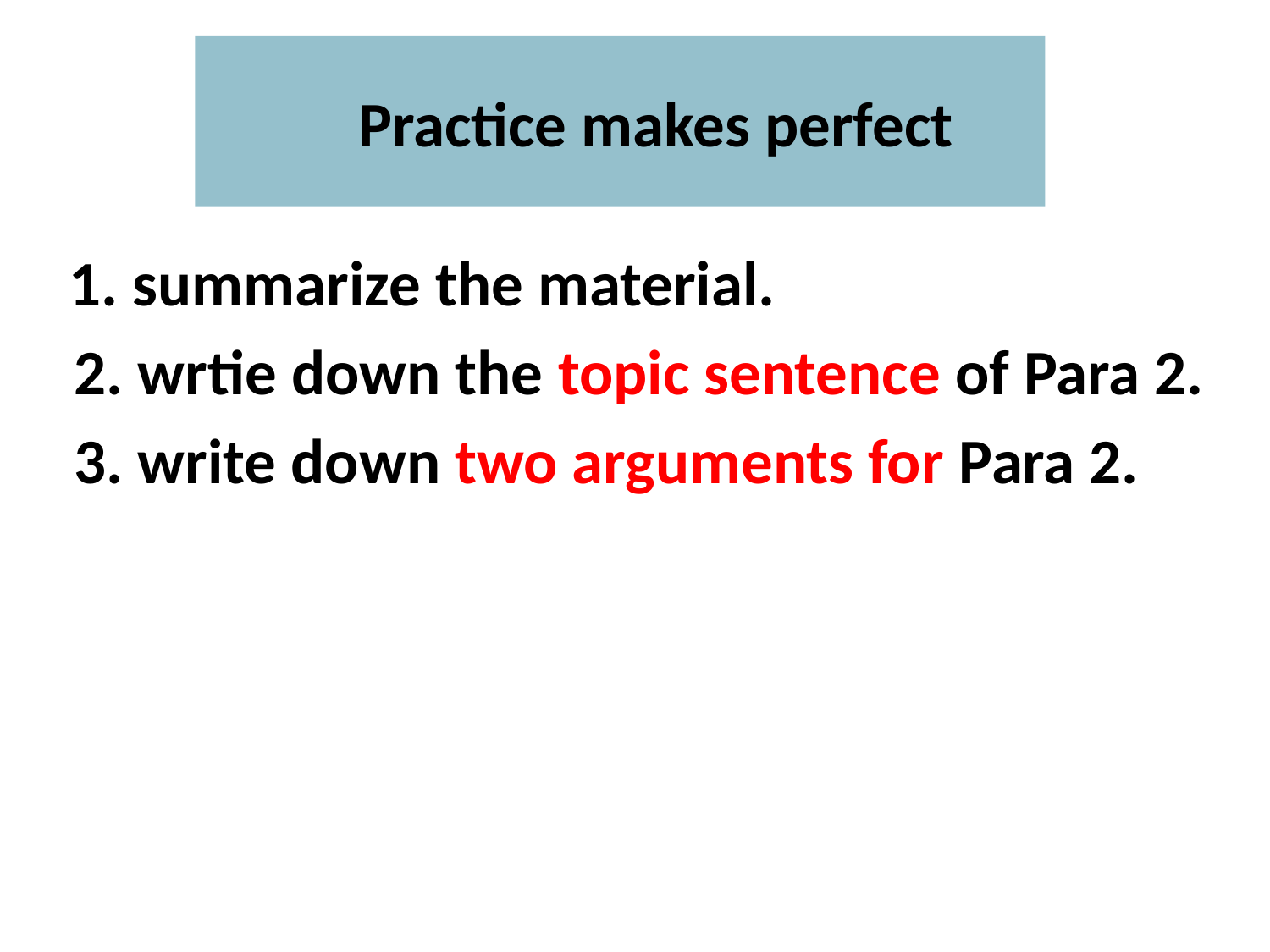

# Practice makes perfect
   1. summarize the material.
   2. wrtie down the topic sentence of Para 2.
   3. write down two arguments for Para 2.